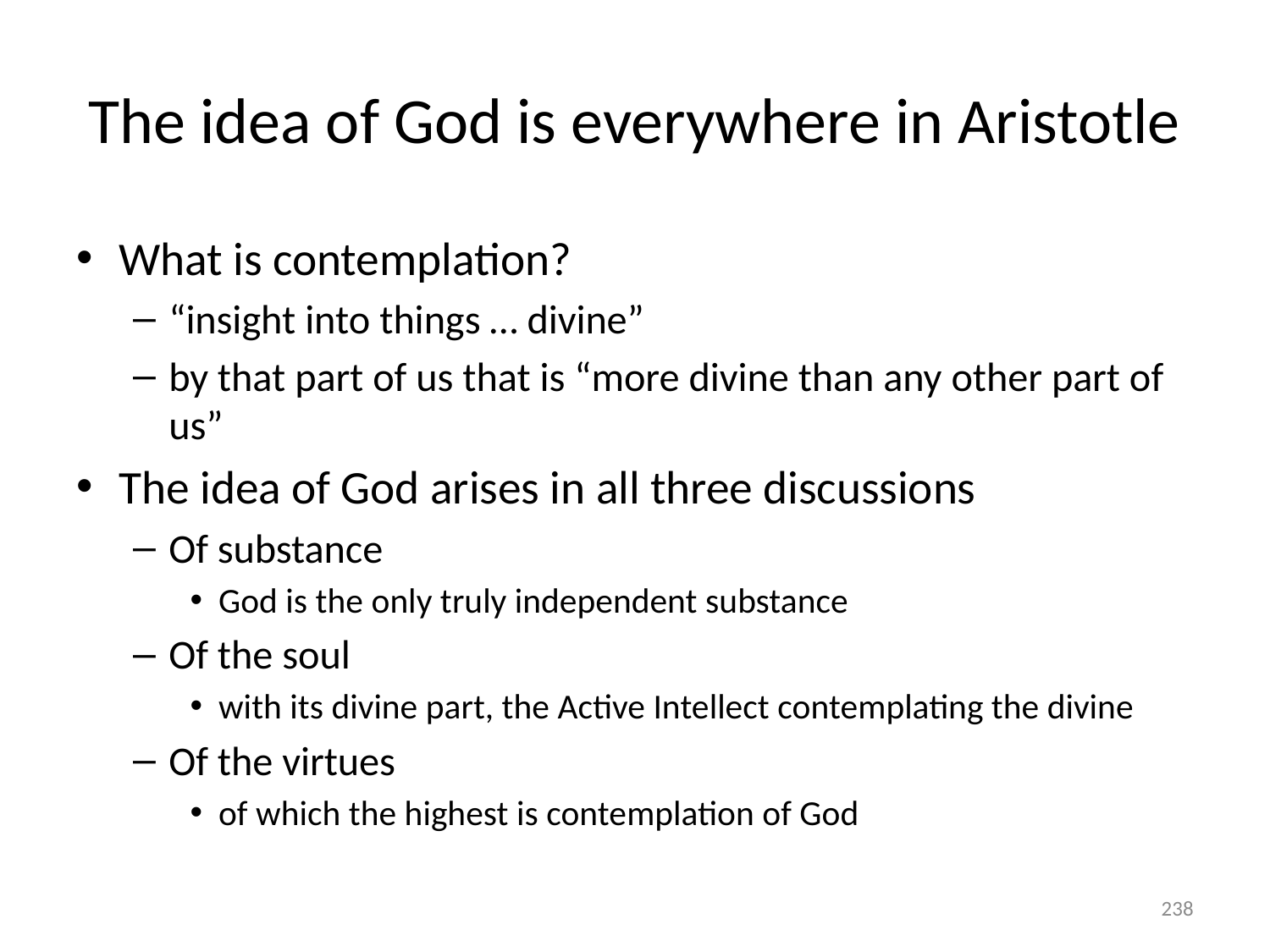

# The idea of God is everywhere in Aristotle
What is contemplation?
“insight into things … divine”
by that part of us that is “more divine than any other part of us”
The idea of God arises in all three discussions
Of substance
God is the only truly independent substance
Of the soul
with its divine part, the Active Intellect contemplating the divine
Of the virtues
of which the highest is contemplation of God

238